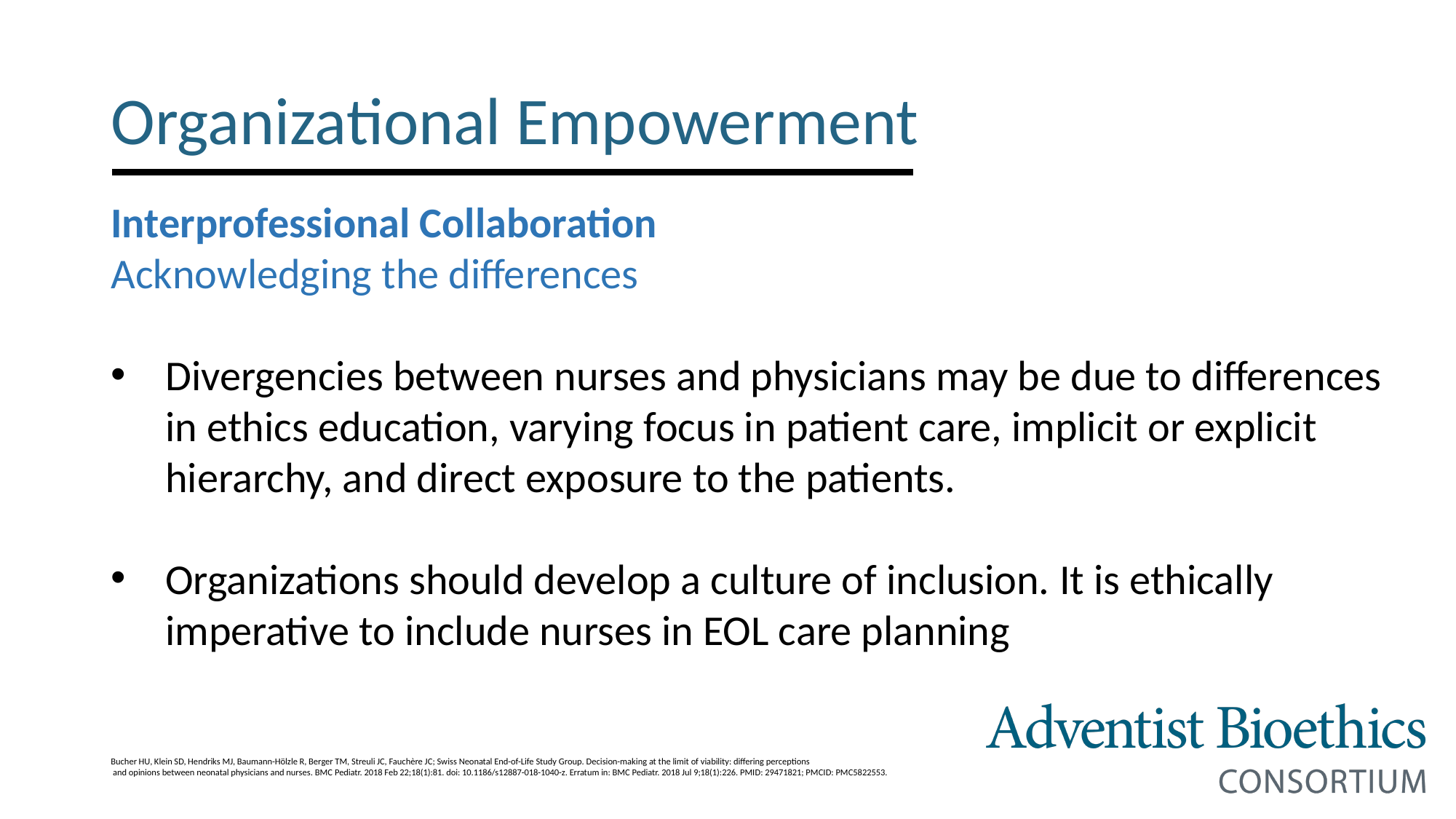

# Organizational Empowerment

Interprofessional Collaboration
Acknowledging the differences

Divergencies between nurses and physicians may be due to differences in ethics education, varying focus in patient care, implicit or explicit hierarchy, and direct exposure to the patients.

Organizations should develop a culture of inclusion. It is ethically imperative to include nurses in EOL care planning

Bucher HU, Klein SD, Hendriks MJ, Baumann-Hölzle R, Berger TM, Streuli JC, Fauchère JC; Swiss Neonatal End-of-Life Study Group. Decision-making at the limit of viability: differing perceptions
 and opinions between neonatal physicians and nurses. BMC Pediatr. 2018 Feb 22;18(1):81. doi: 10.1186/s12887-018-1040-z. Erratum in: BMC Pediatr. 2018 Jul 9;18(1):226. PMID: 29471821; PMCID: PMC5822553.